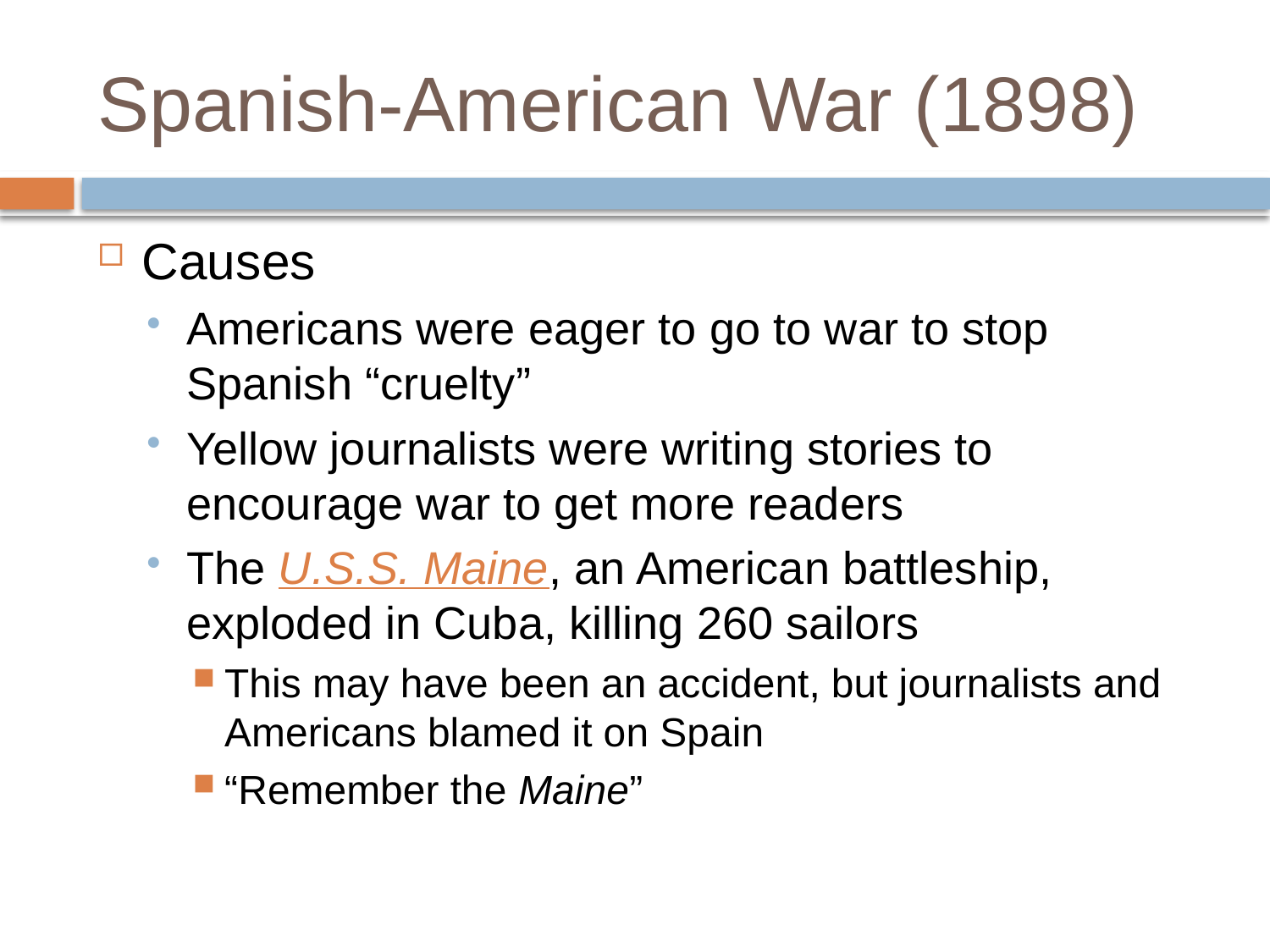

# Spanish-American War (1898)
Causes
Americans were eager to go to war to stop Spanish “cruelty”
Yellow journalists were writing stories to encourage war to get more readers
The U.S.S. Maine, an American battleship, exploded in Cuba, killing 260 sailors
This may have been an accident, but journalists and Americans blamed it on Spain
“Remember the Maine”